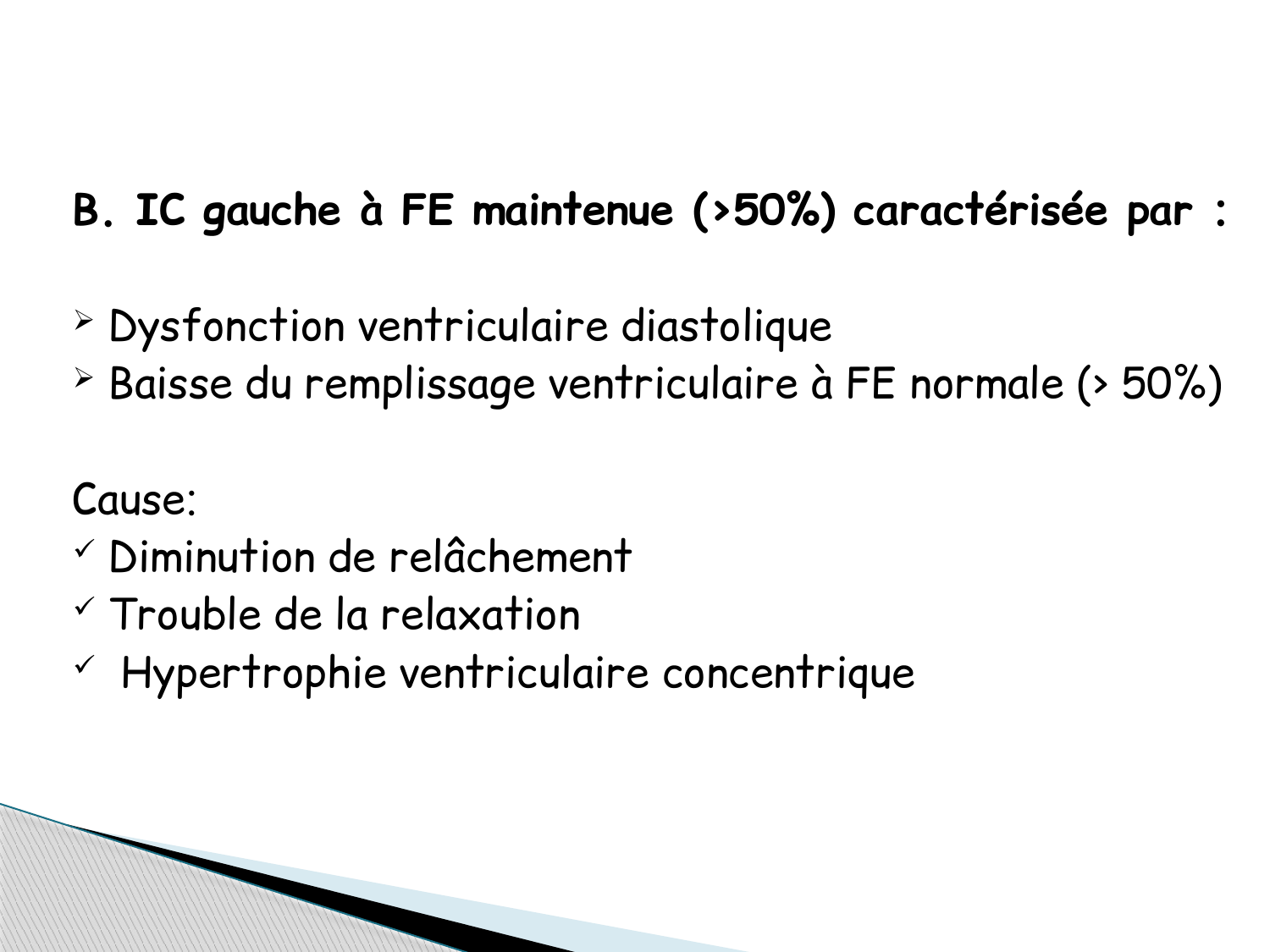

B. IC gauche à FE maintenue (>50%) caractérisée par :

Dysfonction ventriculaire diastolique
Baisse du remplissage ventriculaire à FE normale (> 50%)

Cause:
Diminution de relâchement
Trouble de la relaxation
 Hypertrophie ventriculaire concentrique